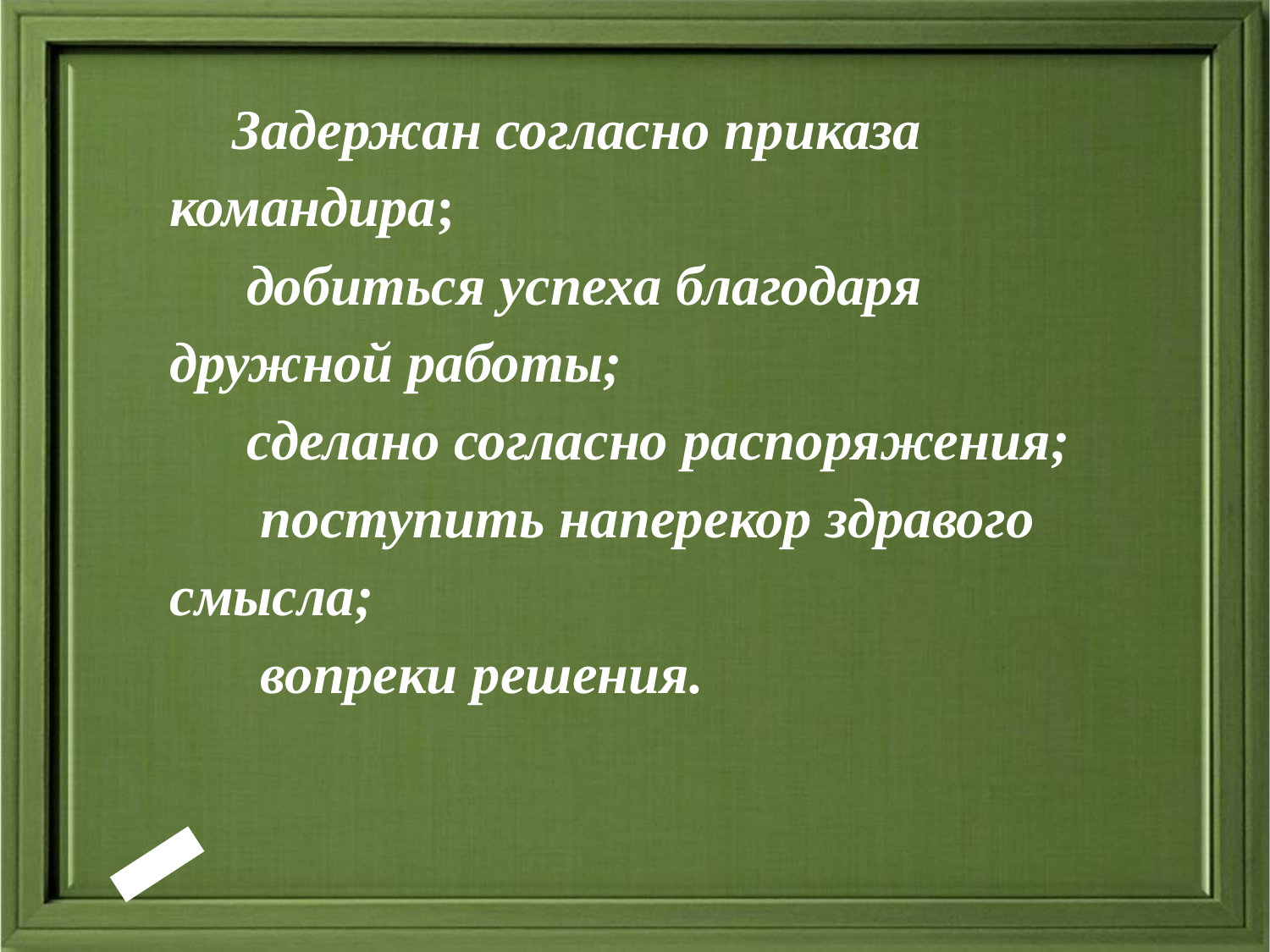

Задержан согласно приказа командира;
 добиться успеха благодаря дружной работы;
 сделано согласно распоряжения;
  поступить наперекор здравого смысла;
  вопреки решения.